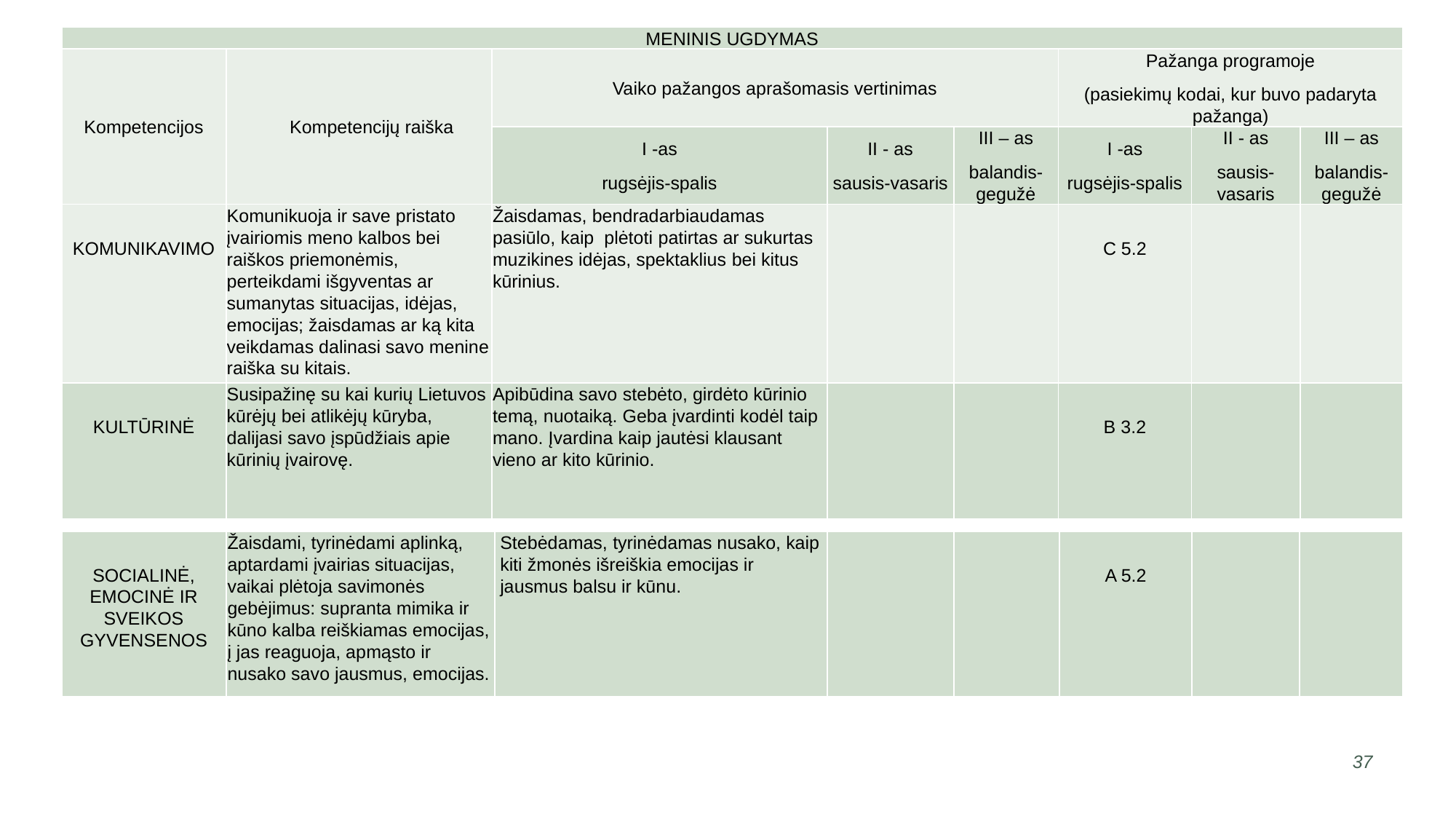

| MENINIS UGDYMAS |  |  |  |  |  |  |  |
| --- | --- | --- | --- | --- | --- | --- | --- |
| Kompetencijos | Kompetencijų raiška | Vaiko pažangos aprašomasis vertinimas |  |  | Pažanga programoje (pasiekimų kodai, kur buvo padaryta pažanga) |  |  |
|  |  | I -as rugsėjis-spalis | II - as sausis-vasaris | III – as balandis-gegužė | I -as rugsėjis-spalis | II - as sausis-vasaris | III – as balandis-gegužė |
| KOMUNIKAVIMO | Komunikuoja ir save pristato įvairiomis meno kalbos bei raiškos priemonėmis, perteikdami išgyventas ar sumanytas situacijas, idėjas, emocijas; žaisdamas ar ką kita veikdamas dalinasi savo menine raiška su kitais. | Žaisdamas, bendradarbiaudamas pasiūlo, kaip plėtoti patirtas ar sukurtas muzikines idėjas, spektaklius bei kitus kūrinius. |  |  | C 5.2 |  |  |
| KULTŪRINĖ | Susipažinę su kai kurių Lietuvos kūrėjų bei atlikėjų kūryba, dalijasi savo įspūdžiais apie kūrinių įvairovę. | Apibūdina savo stebėto, girdėto kūrinio temą, nuotaiką. Geba įvardinti kodėl taip mano. Įvardina kaip jautėsi klausant vieno ar kito kūrinio. |  |  | B 3.2 |  |  |
| SOCIALINĖ, EMOCINĖ IR SVEIKOS GYVENSENOS | Žaisdami, tyrinėdami aplinką, aptardami įvairias situacijas, vaikai plėtoja savimonės gebėjimus: supranta mimika ir kūno kalba reiškiamas emocijas, į jas reaguoja, apmąsto ir nusako savo jausmus, emocijas. | Stebėdamas, tyrinėdamas nusako, kaip kiti žmonės išreiškia emocijas ir jausmus balsu ir kūnu. |  |  | A 5.2 |  |  |
| --- | --- | --- | --- | --- | --- | --- | --- |
37